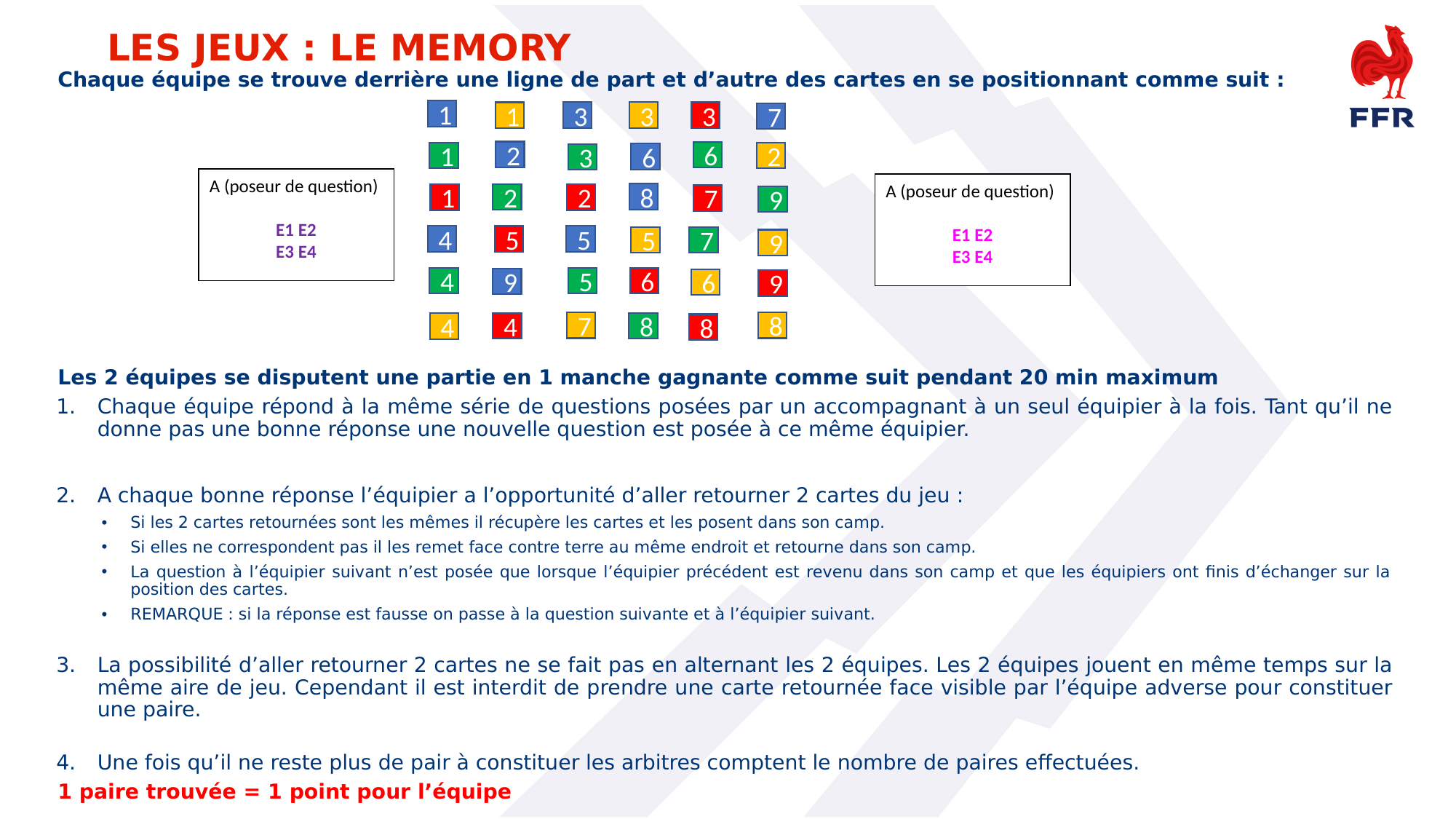

LES JEUX : LE MEMORY
Chaque équipe se trouve derrière une ligne de part et d’autre des cartes en se positionnant comme suit :

Les 2 équipes se disputent une partie en 1 manche gagnante comme suit pendant 20 min maximum
Chaque équipe répond à la même série de questions posées par un accompagnant à un seul équipier à la fois. Tant qu’il ne donne pas une bonne réponse une nouvelle question est posée à ce même équipier.

A chaque bonne réponse l’équipier a l’opportunité d’aller retourner 2 cartes du jeu :
Si les 2 cartes retournées sont les mêmes il récupère les cartes et les posent dans son camp.
Si elles ne correspondent pas il les remet face contre terre au même endroit et retourne dans son camp.
La question à l’équipier suivant n’est posée que lorsque l’équipier précédent est revenu dans son camp et que les équipiers ont finis d’échanger sur la position des cartes.
REMARQUE : si la réponse est fausse on passe à la question suivante et à l’équipier suivant.

La possibilité d’aller retourner 2 cartes ne se fait pas en alternant les 2 équipes. Les 2 équipes jouent en même temps sur la même aire de jeu. Cependant il est interdit de prendre une carte retournée face visible par l’équipe adverse pour constituer une paire.

Une fois qu’il ne reste plus de pair à constituer les arbitres comptent le nombre de paires effectuées.
		1 paire trouvée = 1 point pour l’équipe

1
1
2
1
2
1
4
5
4
9
4
4
3
3
3
7
6
2
6
3
8
2
7
9
5
7
5
9
6
5
6
9
7
8
8
8
A (poseur de question)

E1 E2
E3 E4
A (poseur de question)

E1 E2
E3 E4